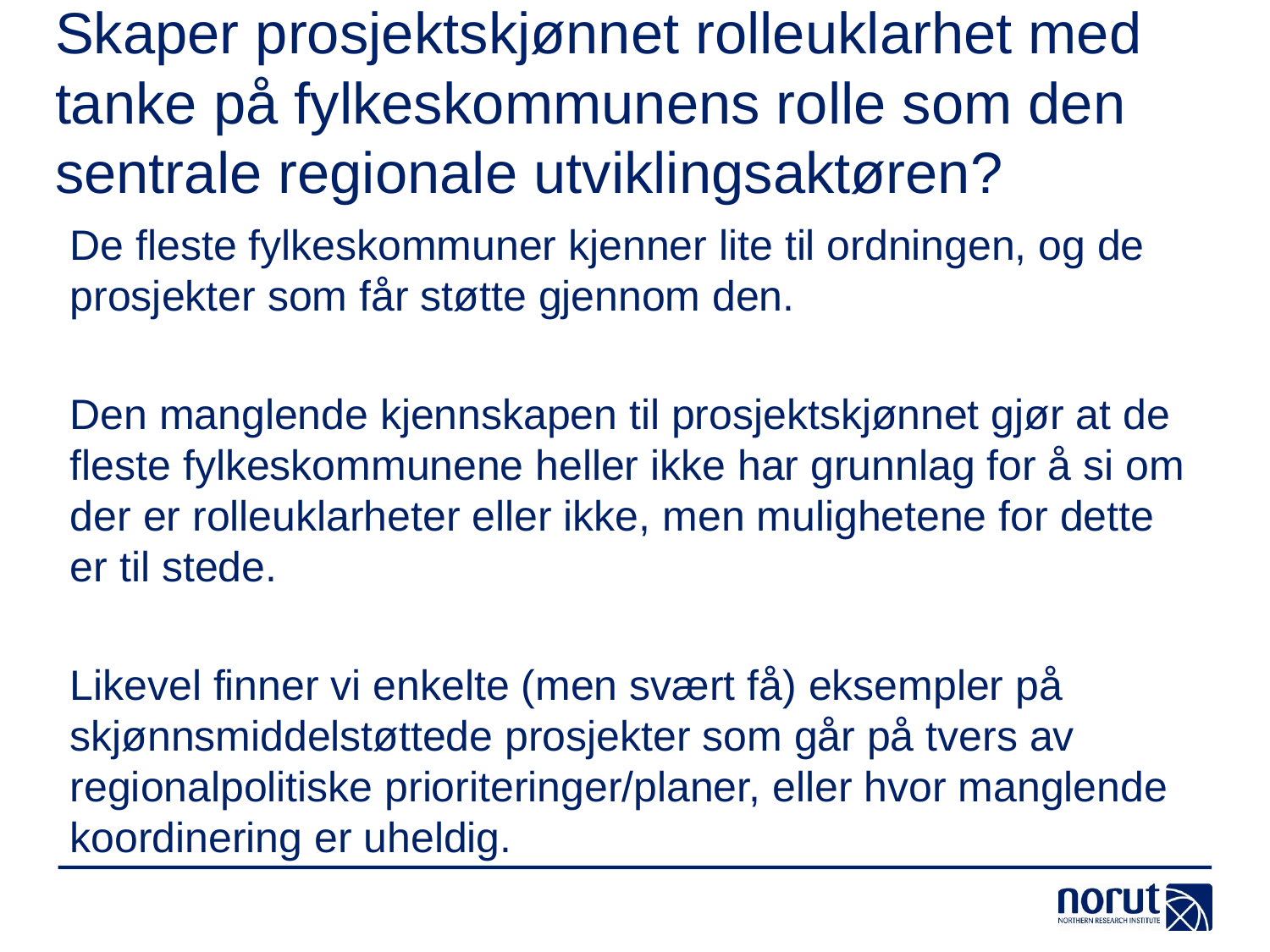

# Skaper prosjektskjønnet rolleuklarhet med tanke på fylkeskommunens rolle som den sentrale regionale utviklingsaktøren?
De fleste fylkeskommuner kjenner lite til ordningen, og de prosjekter som får støtte gjennom den.

Den manglende kjennskapen til prosjektskjønnet gjør at de fleste fylkeskommunene heller ikke har grunnlag for å si om der er rolleuklarheter eller ikke, men mulighetene for dette er til stede.

Likevel finner vi enkelte (men svært få) eksempler på skjønnsmiddelstøttede prosjekter som går på tvers av regionalpolitiske prioriteringer/planer, eller hvor manglende koordinering er uheldig.